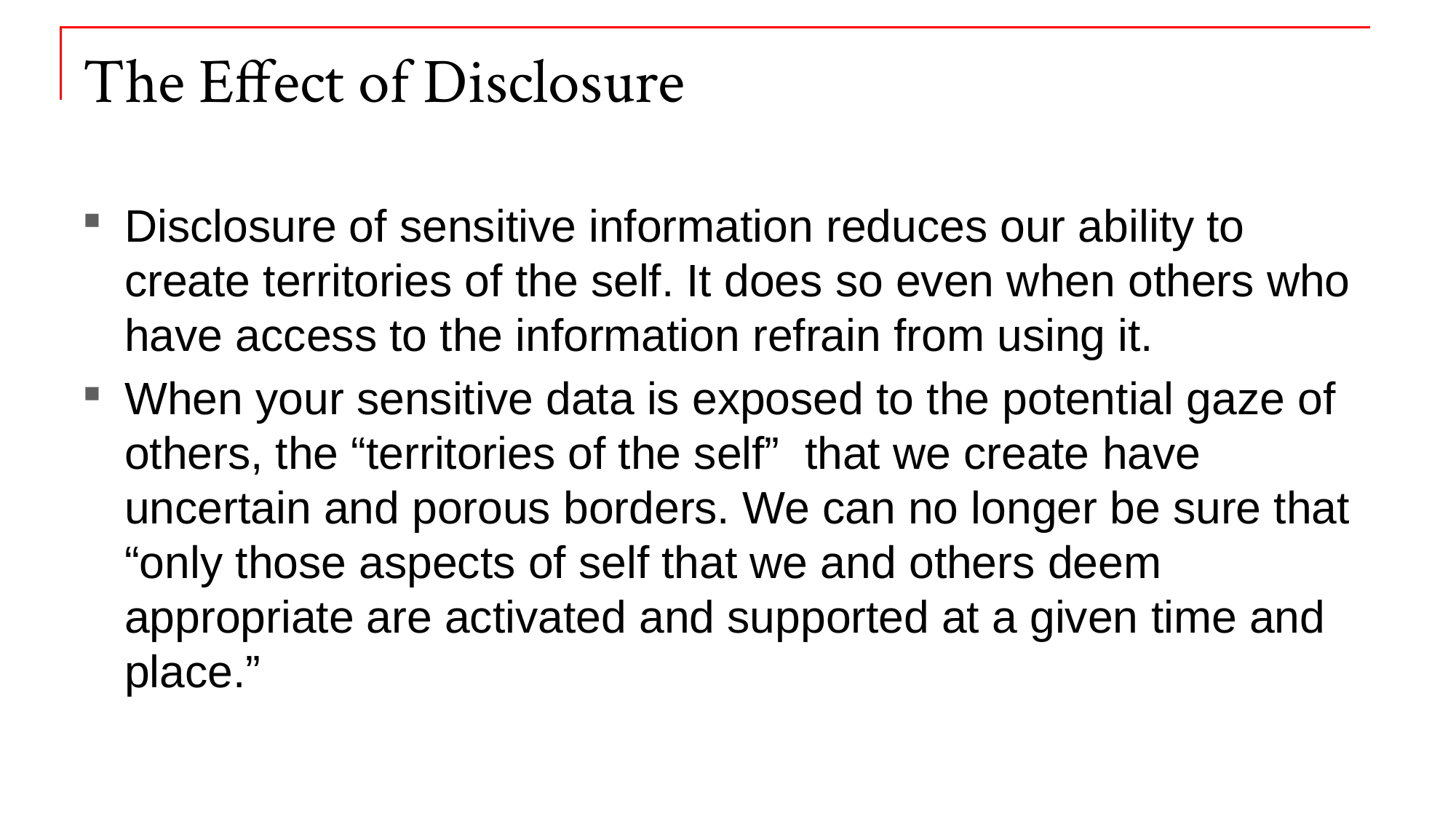

# The Effect of Disclosure
Disclosure of sensitive information reduces our ability to create territories of the self. It does so even when others who have access to the information refrain from using it.
When your sensitive data is exposed to the potential gaze of others, the “territories of the self”  that we create have uncertain and porous borders. We can no longer be sure that “only those aspects of self that we and others deem appropriate are activated and supported at a given time and place.”